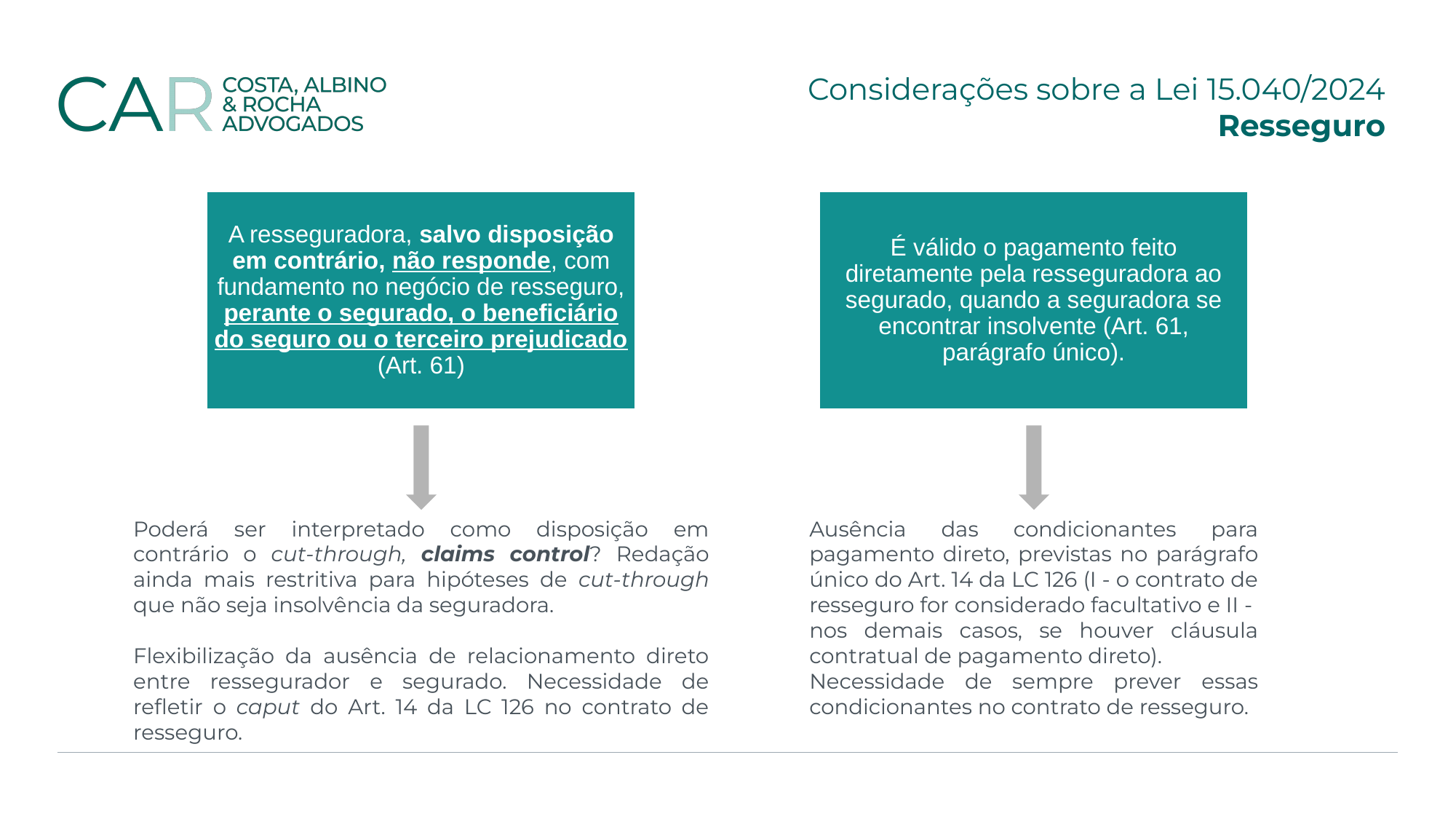

Considerações sobre a Lei 15.040/2024
Resseguro

A resseguradora, salvo disposição em contrário, não responde, com fundamento no negócio de resseguro, perante o segurado, o beneficiário do seguro ou o terceiro prejudicado (Art. 61)

É válido o pagamento feito diretamente pela resseguradora ao segurado, quando a seguradora se encontrar insolvente (Art. 61, parágrafo único).

Poderá ser interpretado como disposição em contrário o cut-through, claims control? Redação ainda mais restritiva para hipóteses de cut-through que não seja insolvência da seguradora.

Flexibilização da ausência de relacionamento direto entre ressegurador e segurado. Necessidade de refletir o caput do Art. 14 da LC 126 no contrato de resseguro.
Ausência das condicionantes para pagamento direto, previstas no parágrafo único do Art. 14 da LC 126 (I - o contrato de resseguro for considerado facultativo e II -  nos demais casos, se houver cláusula contratual de pagamento direto).
Necessidade de sempre prever essas condicionantes no contrato de resseguro.